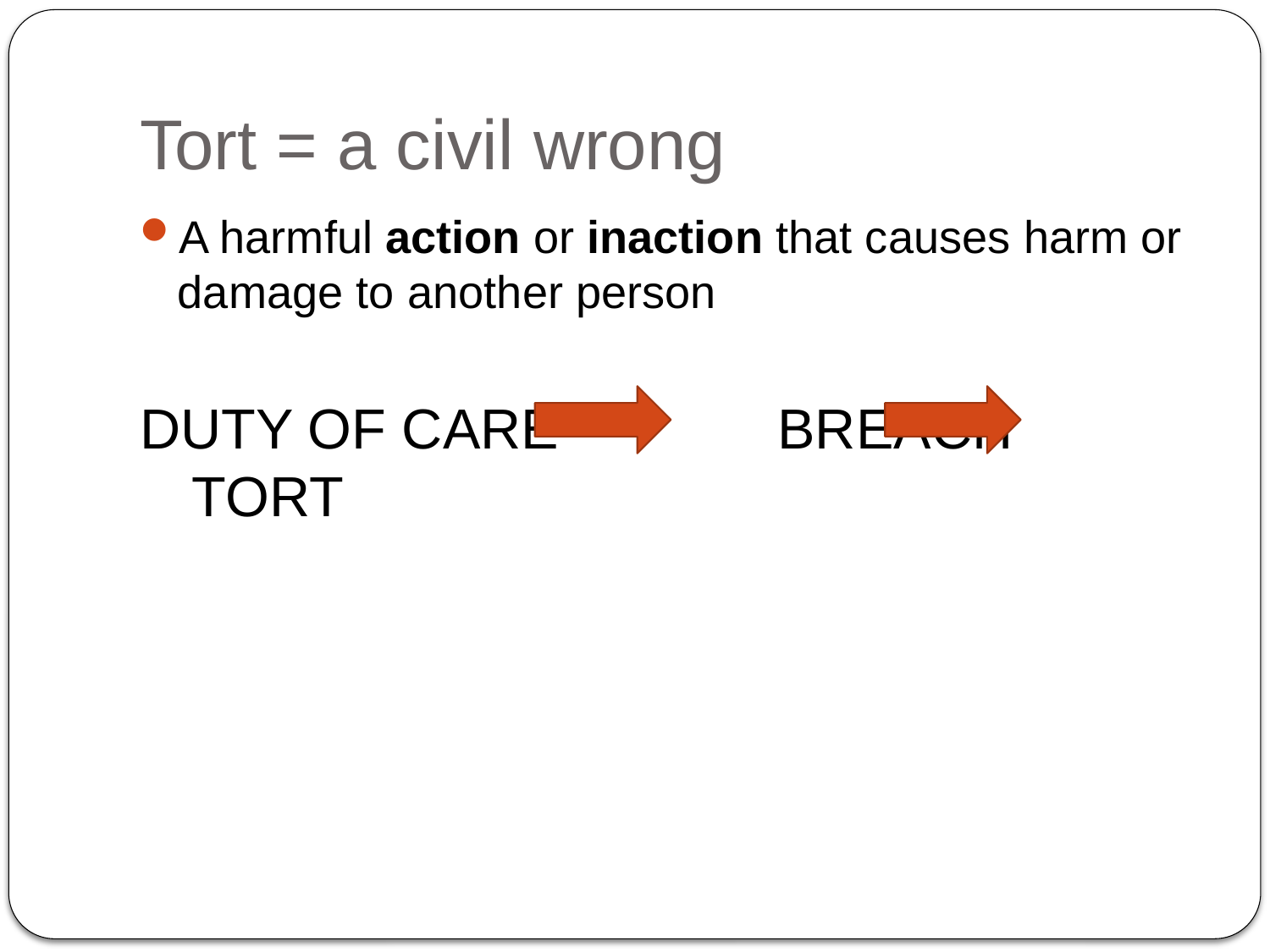

# Tort = a civil wrong
A harmful action or inaction that causes harm or damage to another person

DUTY OF CARE              BREACH             TORT